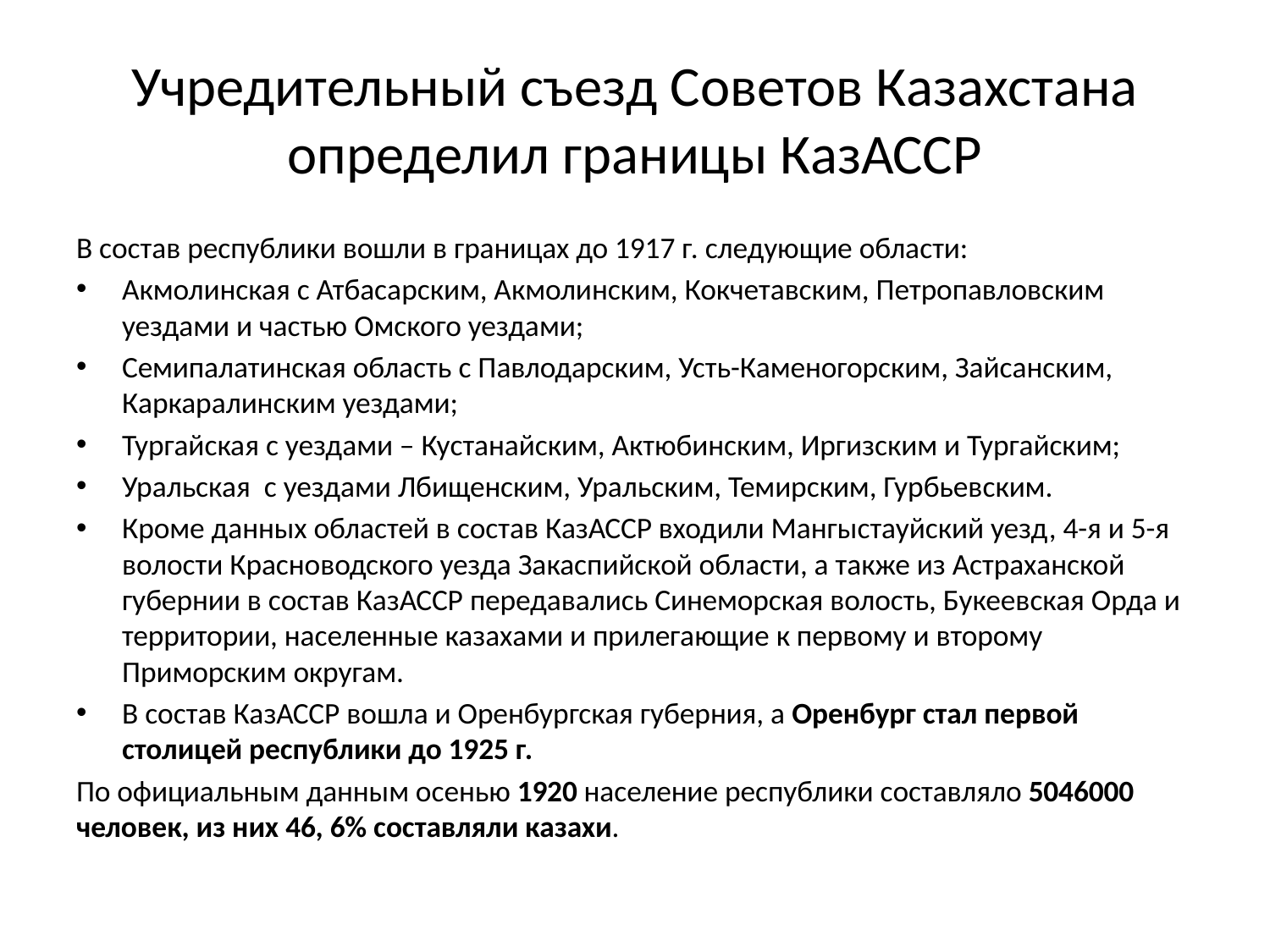

# Учредительный съезд Советов Казахстана определил границы КазАССР
В состав республики вошли в границах до 1917 г. следующие области:
Акмолинская с Атбасарским, Акмолинским, Кокчетавским, Петропавловским уездами и частью Омского уездами;
Семипалатинская область с Павлодарским, Усть-Каменогорским, Зайсанским, Каркаралинским уездами;
Тургайская с уездами – Кустанайским, Актюбинским, Иргизским и Тургайским;
Уральская  с уездами Лбищенским, Уральским, Темирским, Гурбьевским.
Кроме данных областей в состав КазАССР входили Мангыстауйский уезд, 4-я и 5-я волости Красноводского уезда Закаспийской области, а также из Астраханской губернии в состав КазАССР передавались Синеморская волость, Букеевская Орда и территории, населенные казахами и прилегающие к первому и второму Приморским округам.
В состав КазАССР вошла и Оренбургская губерния, а Оренбург стал первой столицей республики до 1925 г.
По официальным данным осенью 1920 население республики составляло 5046000 человек, из них 46, 6% составляли казахи.